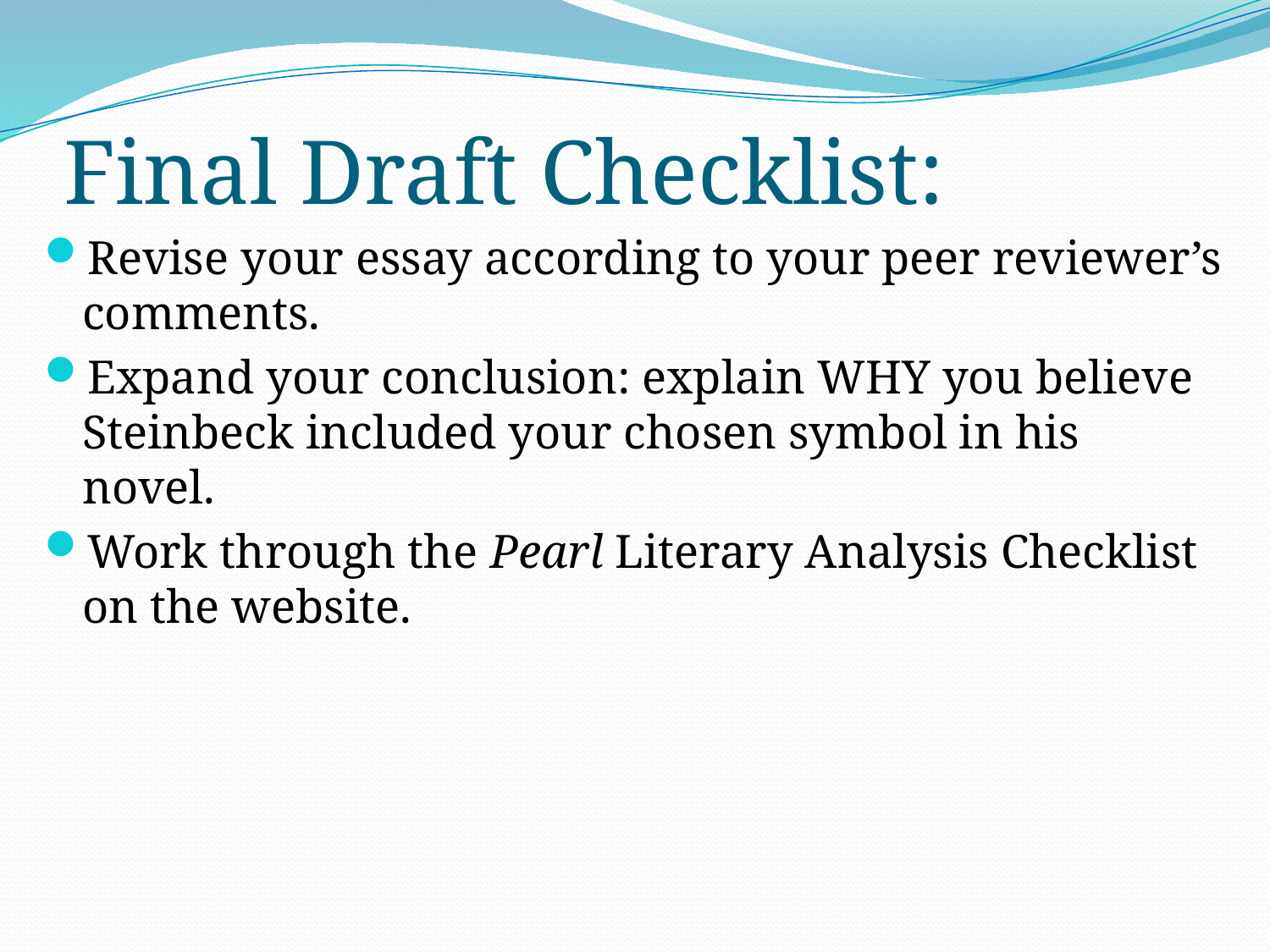

# Final Draft Checklist:
Revise your essay according to your peer reviewer’s comments.
Expand your conclusion: explain WHY you believe Steinbeck included your chosen symbol in his novel.
Work through the Pearl Literary Analysis Checklist on the website.